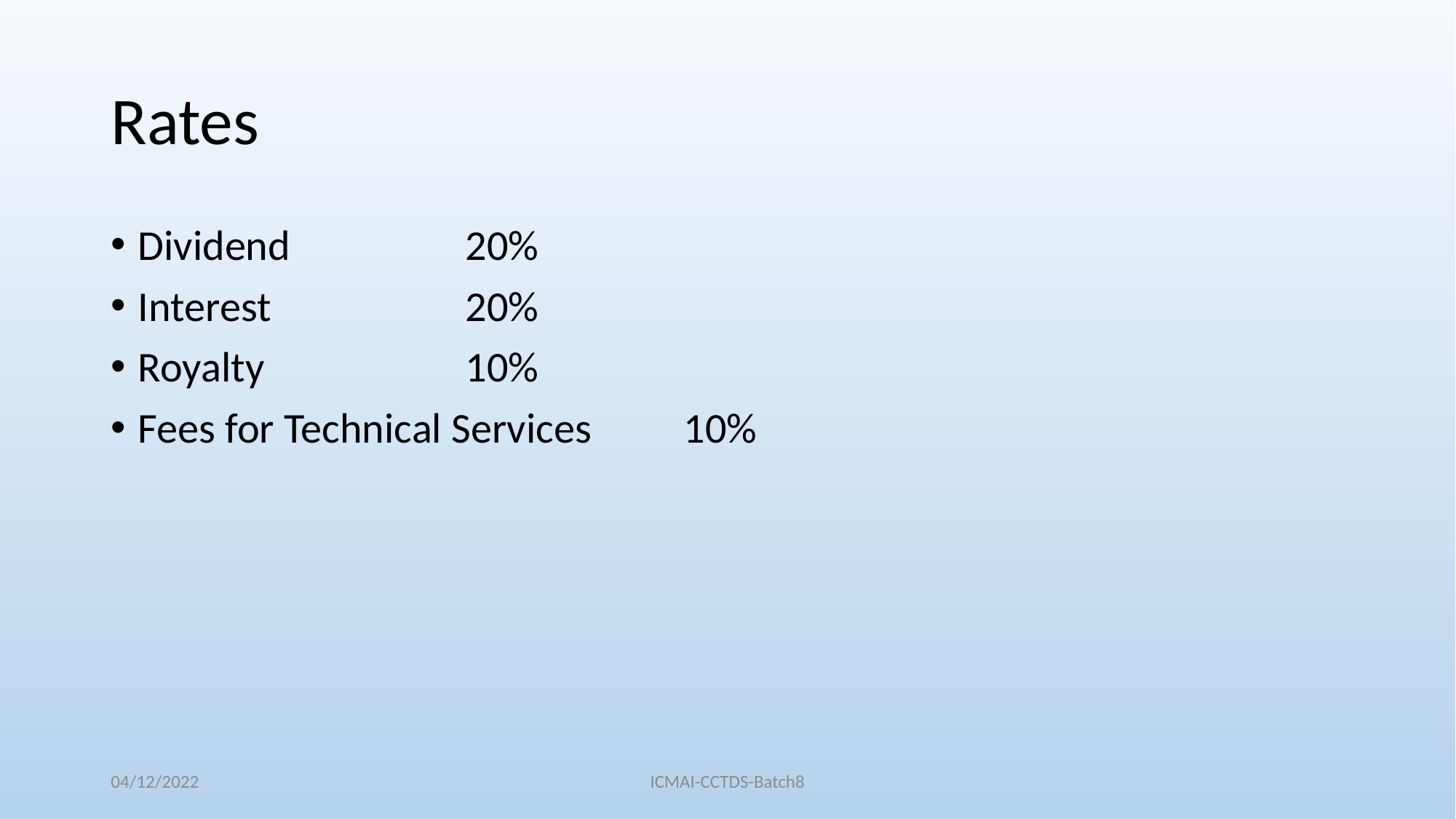

# Rates
Dividend 		20%
Interest		20%
Royalty		10%
Fees for Technical Services	10%

04/12/2022
ICMAI-CCTDS-Batch8